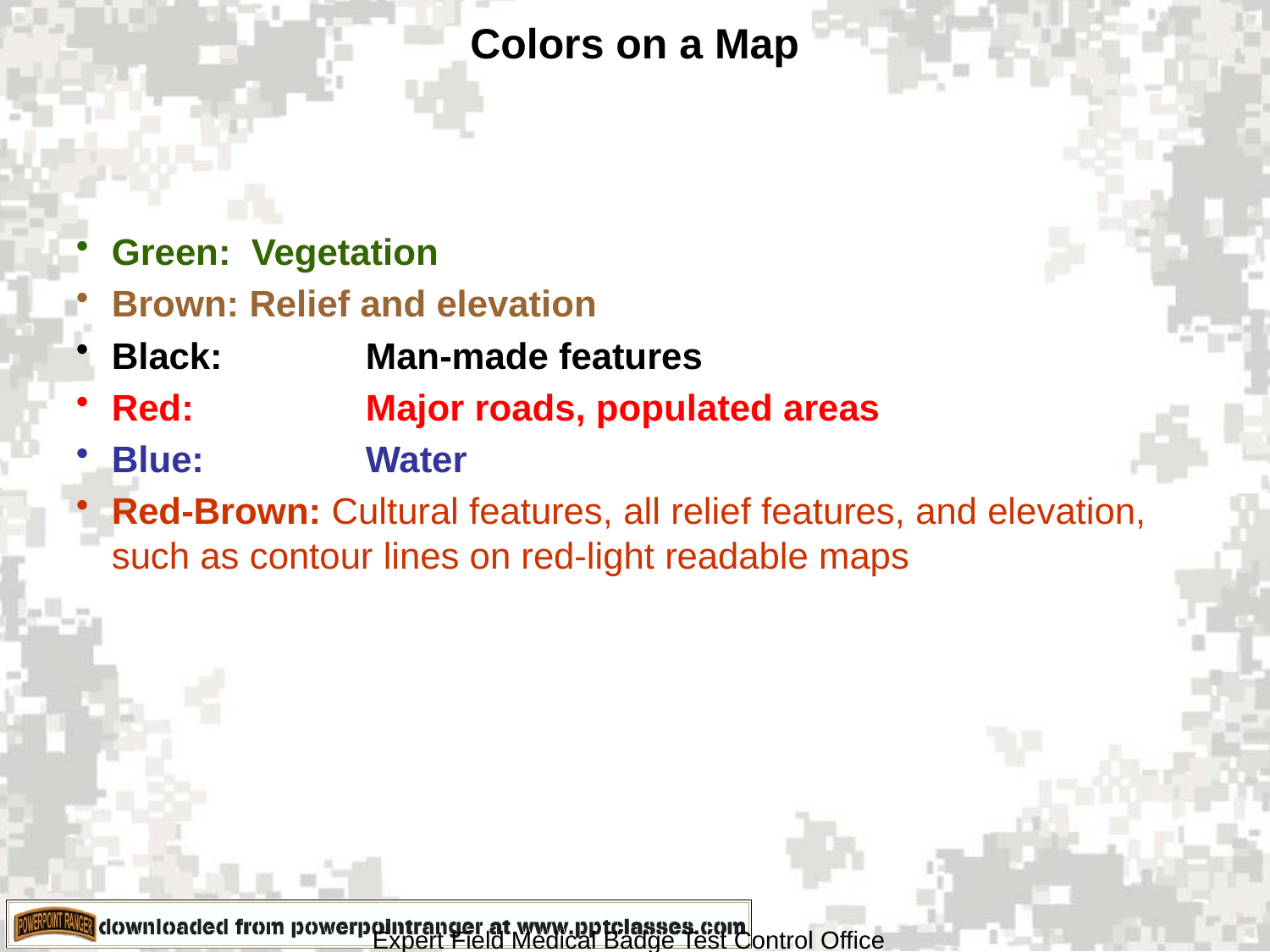

# Colors on a Map
Green:  Vegetation
Brown: Relief and elevation
Black:  	Man-made features
Red:     	Major roads, populated areas
Blue:    	Water
Red-Brown: Cultural features, all relief features, and elevation, such as contour lines on red-light readable maps
Expert Field Medical Badge Test Control Office